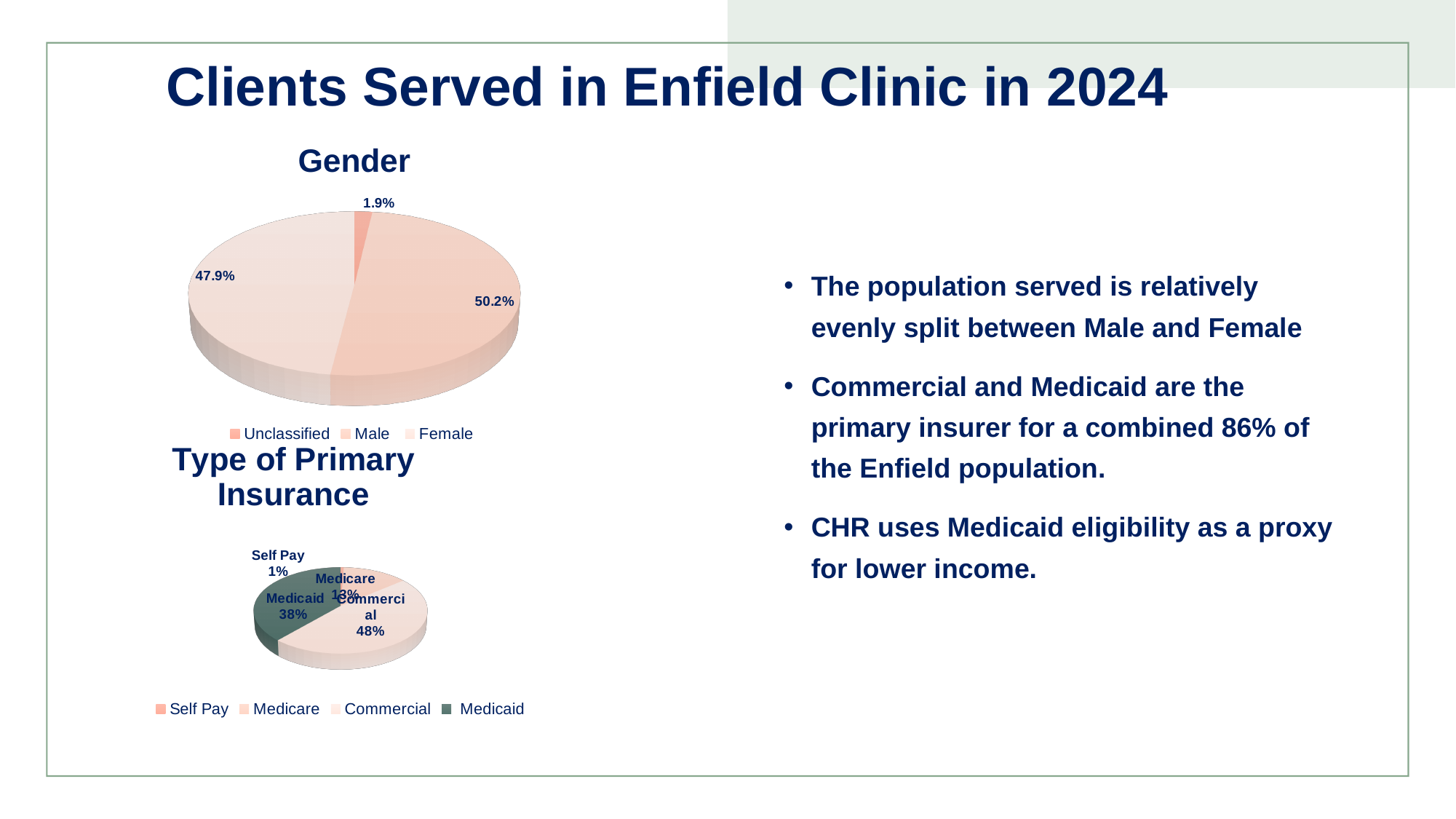

Clients Served in Enfield Clinic in 2024

[unsupported chart]

The population served is relatively evenly split between Male and Female
Commercial and Medicaid are the primary insurer for a combined 86% of the Enfield population.
CHR uses Medicaid eligibility as a proxy for lower income.

[unsupported chart]